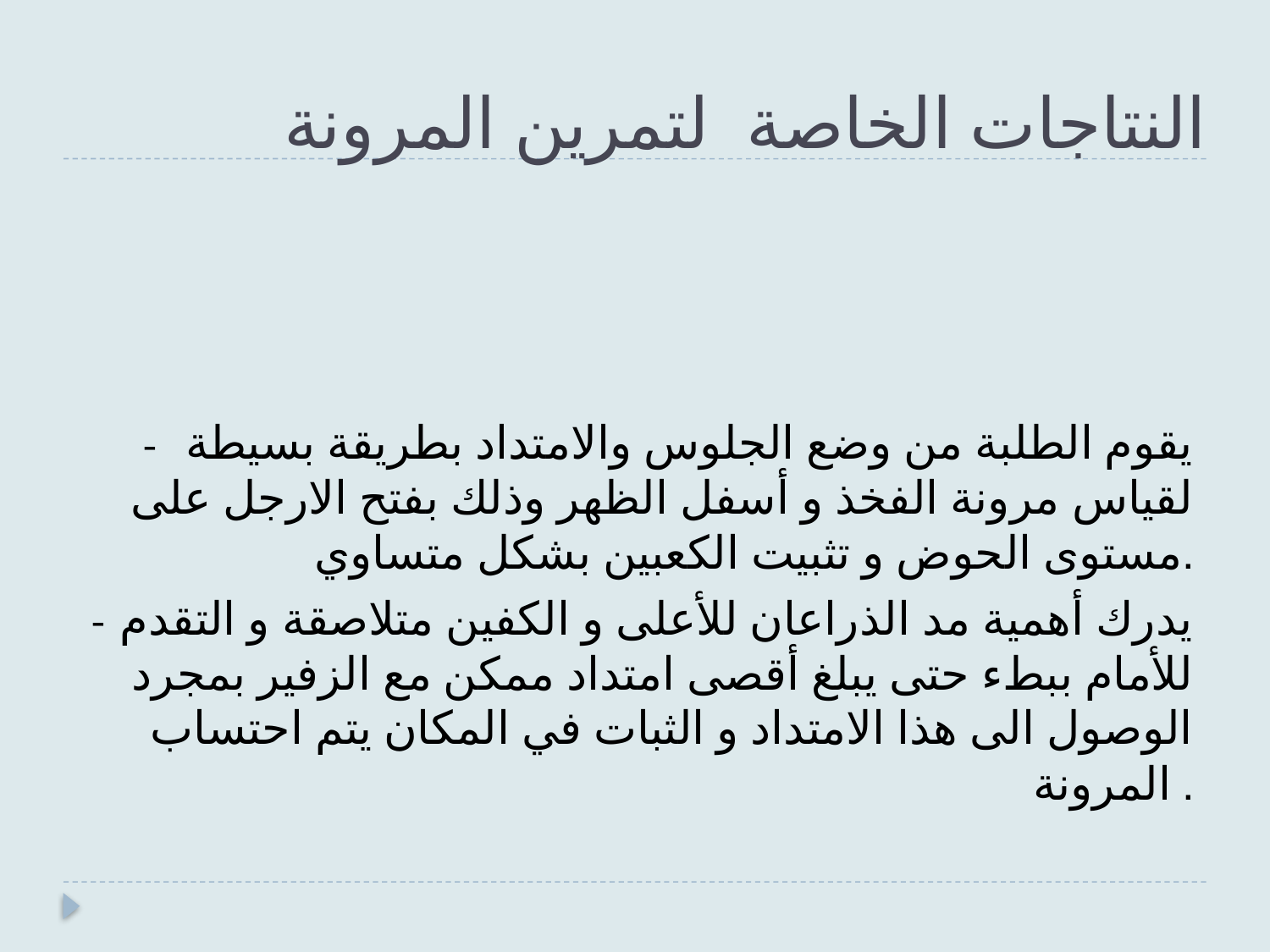

# النتاجات الخاصة  لتمرين المرونة

-  يقوم الطلبة من وضع الجلوس والامتداد بطريقة بسيطة لقياس مرونة الفخذ و أسفل الظهر وذلك بفتح الارجل على مستوى الحوض و تثبيت الكعبين بشكل متساوي.
- يدرك أهمية مد الذراعان للأعلى و الكفين متلاصقة و التقدم للأمام ببطء حتى يبلغ أقصى امتداد ممكن مع الزفير بمجرد الوصول الى هذا الامتداد و الثبات في المكان يتم احتساب المرونة .